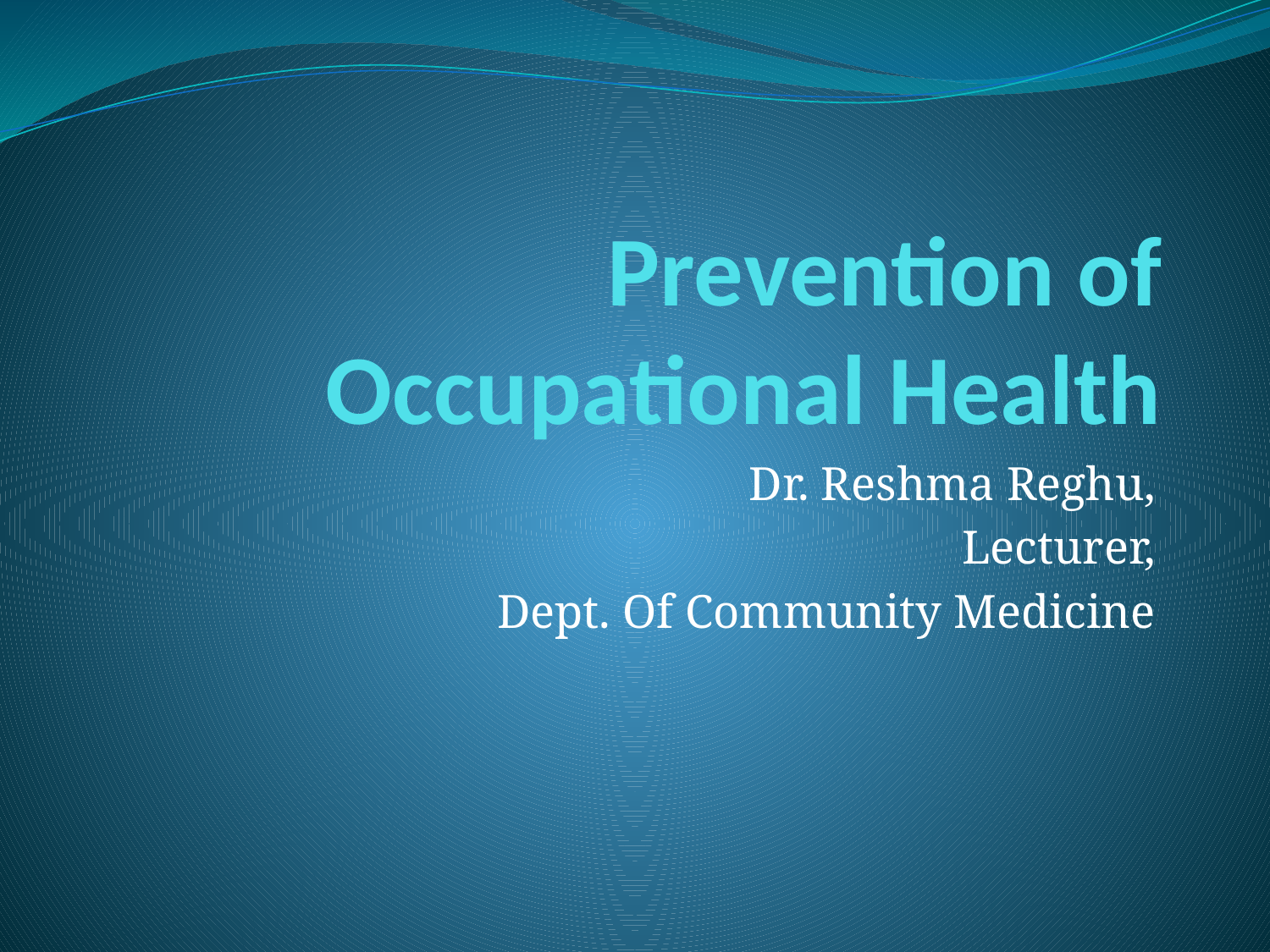

# Prevention of Occupational Health
Dr. Reshma Reghu,
Lecturer,
Dept. Of Community Medicine